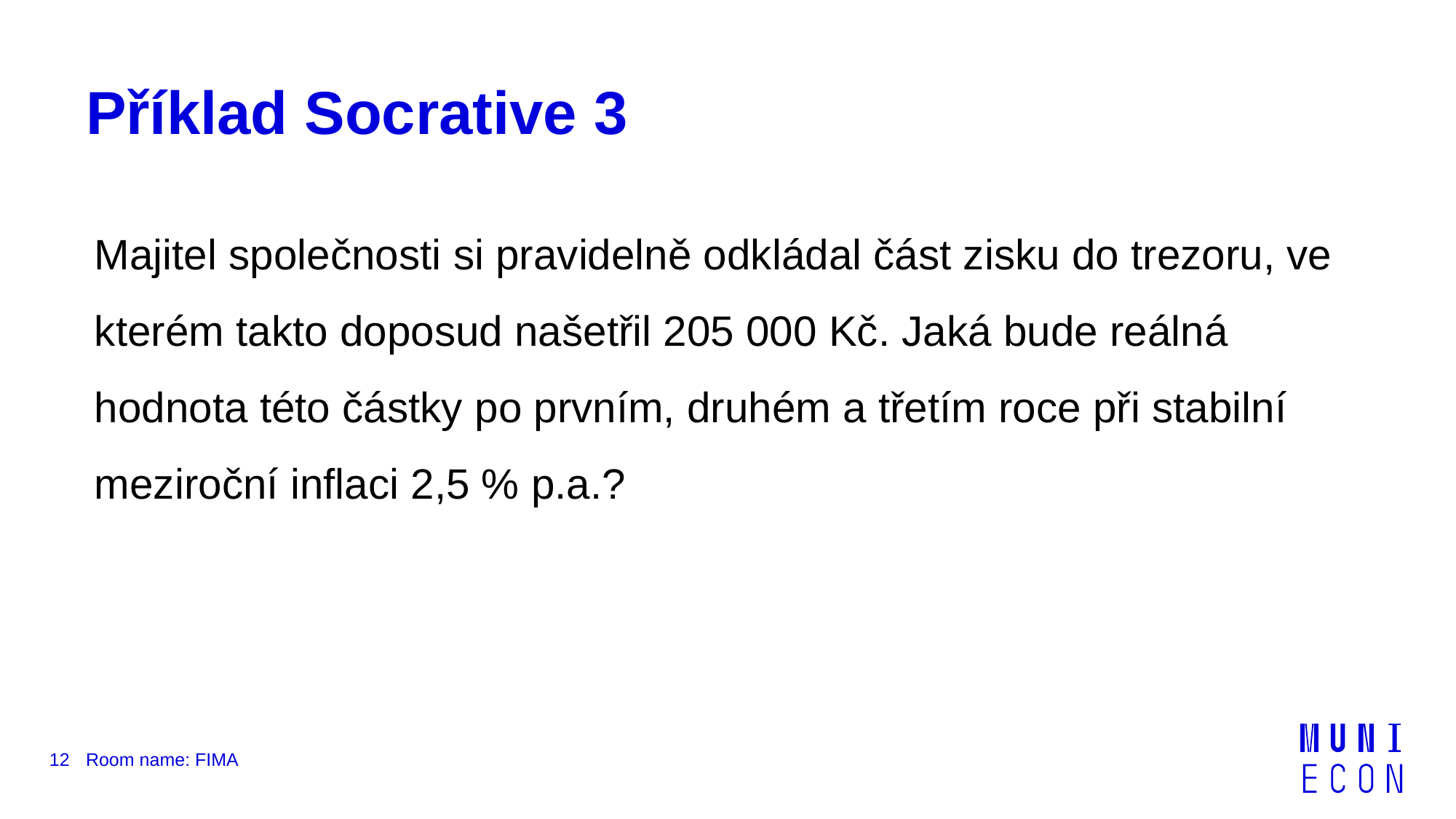

# Příklad Socrative 3
Majitel společnosti si pravidelně odkládal část zisku do trezoru, ve kterém takto doposud našetřil 205 000 Kč. Jaká bude reálná hodnota této částky po prvním, druhém a třetím roce při stabilní meziroční inflaci 2,5 % p.a.?
12
Room name: FIMA